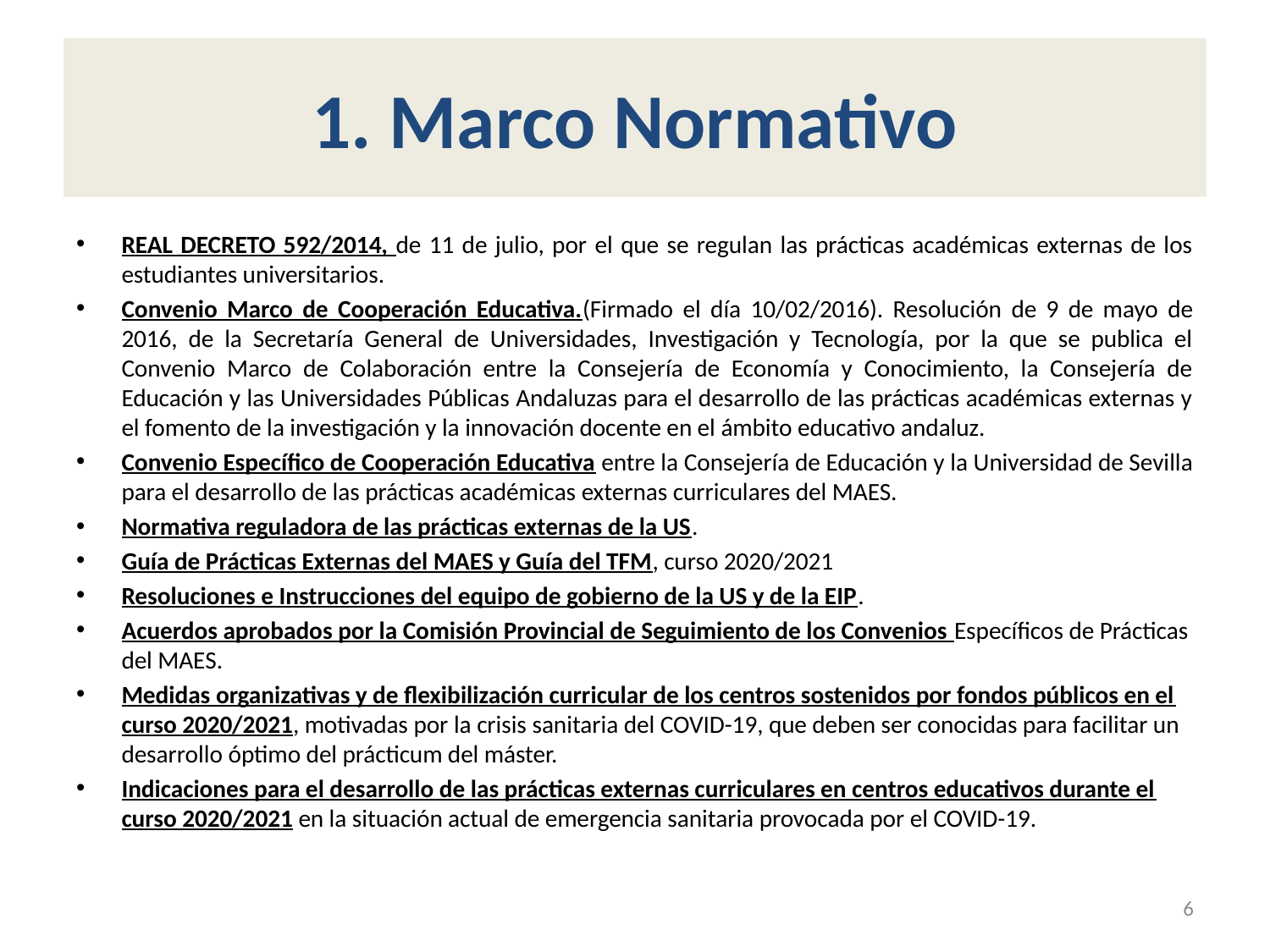

# 1. Marco Normativo
REAL DECRETO 592/2014, de 11 de julio, por el que se regulan las prácticas académicas externas de los estudiantes universitarios.
Convenio Marco de Cooperación Educativa.(Firmado el día 10/02/2016). Resolución de 9 de mayo de 2016, de la Secretaría General de Universidades, Investigación y Tecnología, por la que se publica el Convenio Marco de Colaboración entre la Consejería de Economía y Conocimiento, la Consejería de Educación y las Universidades Públicas Andaluzas para el desarrollo de las prácticas académicas externas y el fomento de la investigación y la innovación docente en el ámbito educativo andaluz.
Convenio Específico de Cooperación Educativa entre la Consejería de Educación y la Universidad de Sevilla para el desarrollo de las prácticas académicas externas curriculares del MAES.
Normativa reguladora de las prácticas externas de la US.
Guía de Prácticas Externas del MAES y Guía del TFM, curso 2020/2021
Resoluciones e Instrucciones del equipo de gobierno de la US y de la EIP.
Acuerdos aprobados por la Comisión Provincial de Seguimiento de los Convenios Específicos de Prácticas del MAES.
Medidas organizativas y de flexibilización curricular de los centros sostenidos por fondos públicos en el curso 2020/2021, motivadas por la crisis sanitaria del COVID-19, que deben ser conocidas para facilitar un desarrollo óptimo del prácticum del máster.
Indicaciones para el desarrollo de las prácticas externas curriculares en centros educativos durante el curso 2020/2021 en la situación actual de emergencia sanitaria provocada por el COVID-19.

6